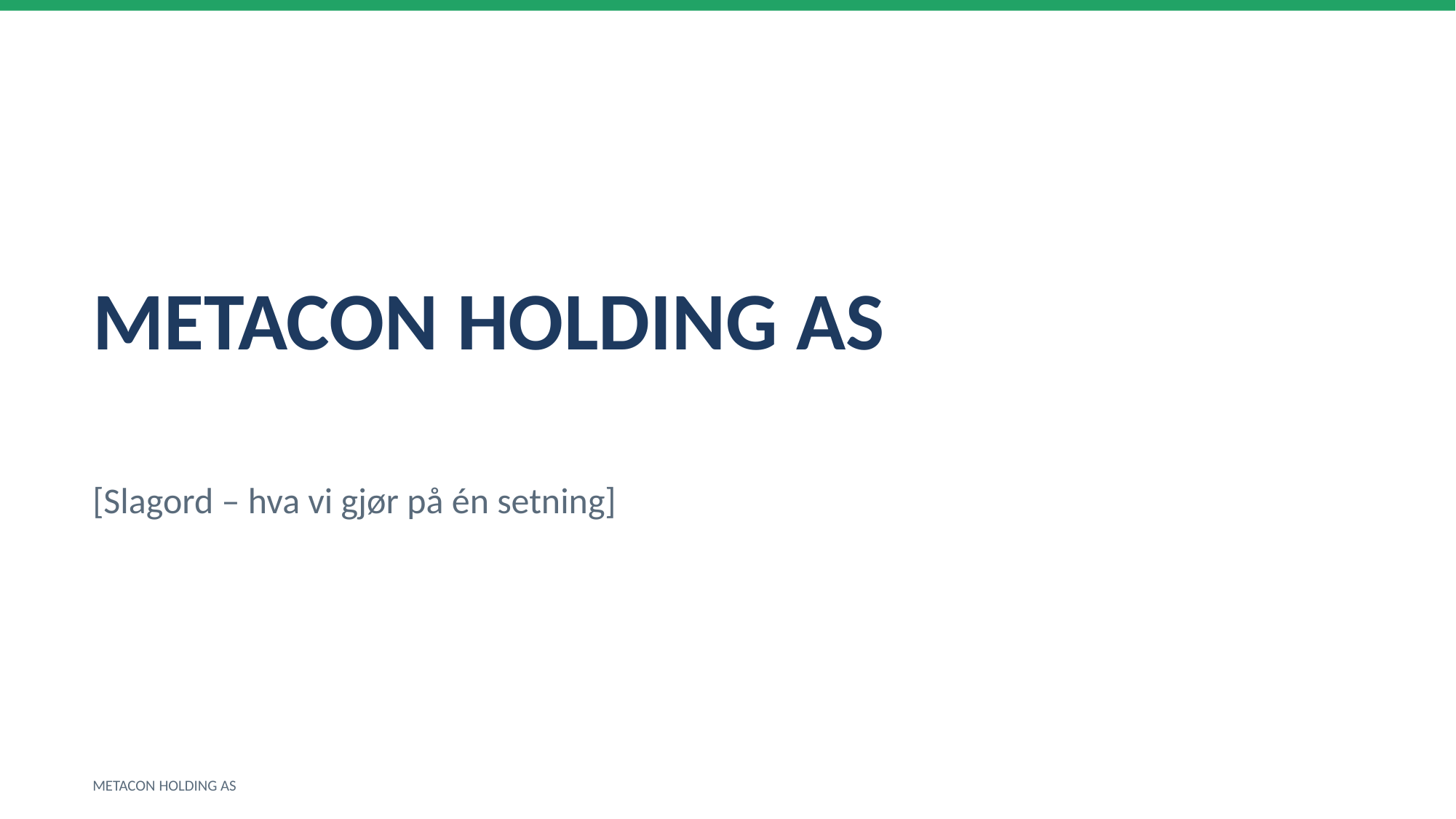

METACON HOLDING AS
[Slagord – hva vi gjør på én setning]
METACON HOLDING AS